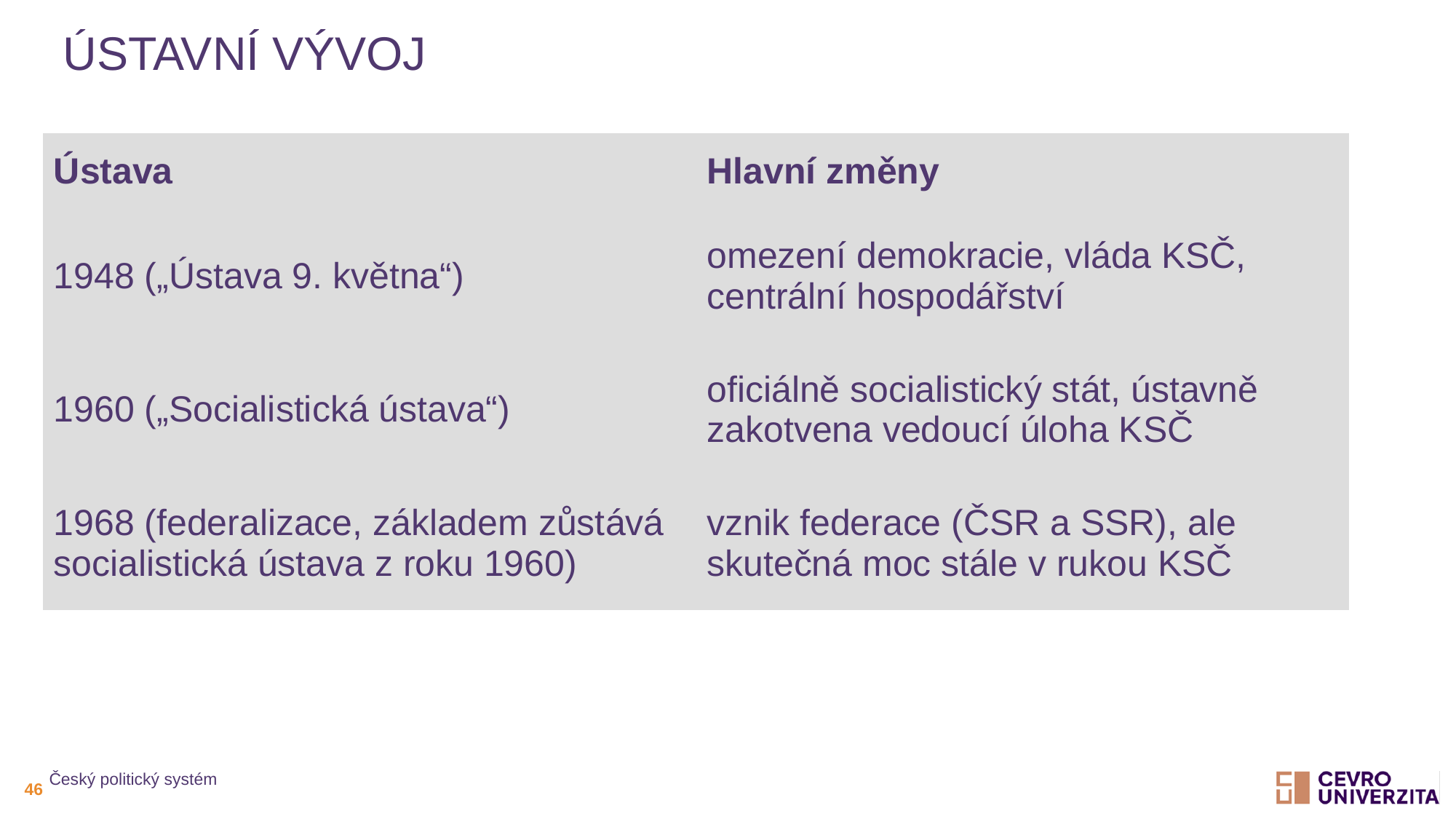

# Ústavní vývoj
| Ústava | Hlavní změny |
| --- | --- |
| 1948 („Ústava 9. května“) | omezení demokracie, vláda KSČ, centrální hospodářství |
| 1960 („Socialistická ústava“) | oficiálně socialistický stát, ústavně zakotvena vedoucí úloha KSČ |
| 1968 (federalizace, základem zůstává socialistická ústava z roku 1960) | vznik federace (ČSR a SSR), ale skutečná moc stále v rukou KSČ |

Český politický systém

46